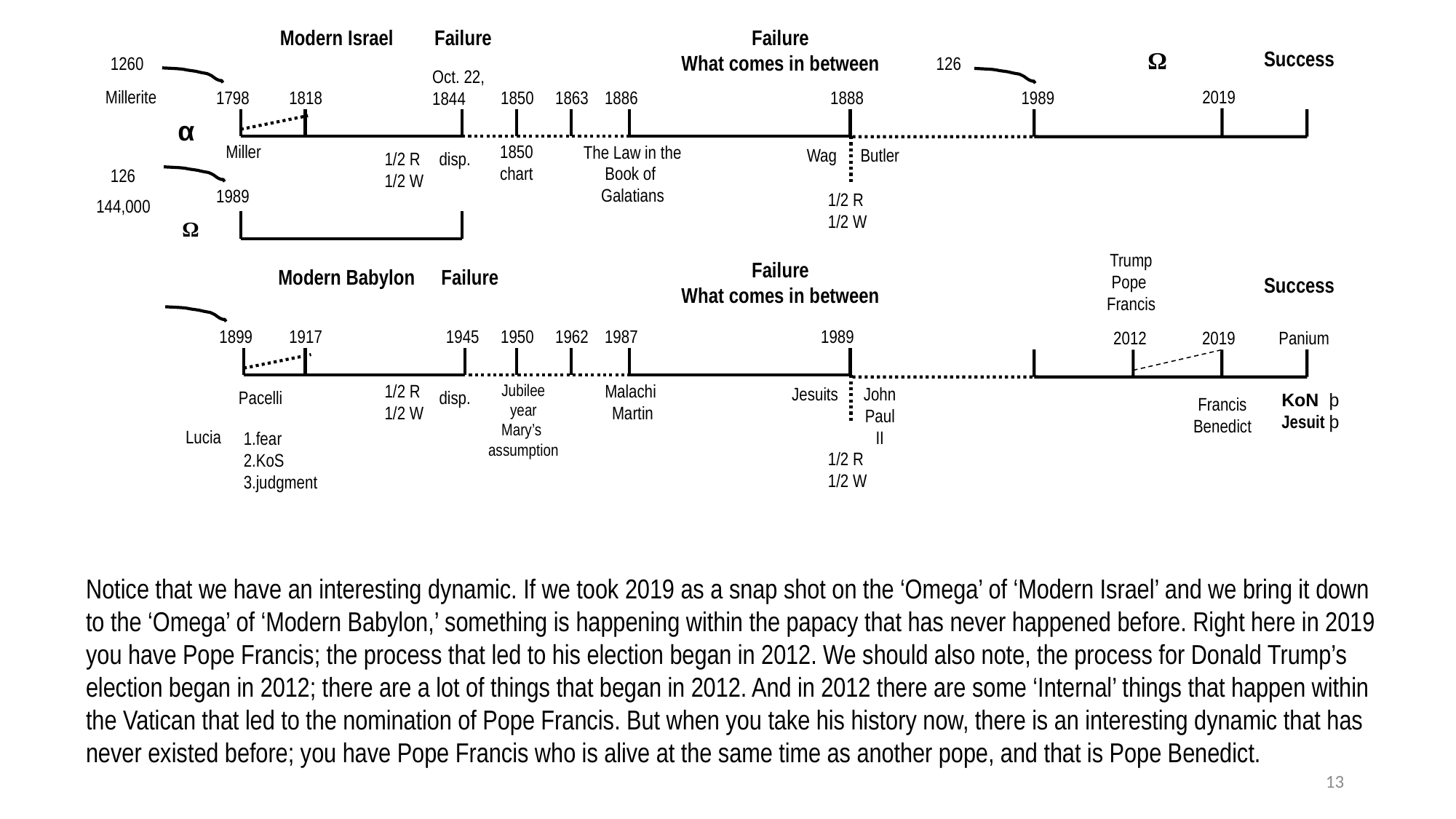

Modern Israel
Failure
Failure
What comes in between
1260
Oct. 22,
1844

Millerite
1798
1818
1850
1863
1886
1888
α

Miller

The Law in the Book of
Galatians

Wag
Butler
1/2 R
1/2 W
disp.
126

1989
1/2 R
1/2 W
144,000
Ω

Failure
What comes in between
Modern Babylon
Failure

1899
1917
1945
1950
1962
1987
1989

1/2 R
1/2 W

Jubilee year
Mary’s
assumption
Malachi
Martin

Jesuits
John Paul II
Pacelli
disp.
Lucia
fear
KoS
judgment
1/2 R
1/2 W

Ω
Success
126

2019
1989

1850
chart

Trump
Pope
Francis
Success

Panium
2012
2019

KoN  þ
Jesuit þ
Francis
Benedict
Notice that we have an interesting dynamic. If we took 2019 as a snap shot on the ‘Omega’ of ‘Modern Israel’ and we bring it down to the ‘Omega’ of ‘Modern Babylon,’ something is happening within the papacy that has never happened before. Right here in 2019 you have Pope Francis; the process that led to his election began in 2012. We should also note, the process for Donald Trump’s election began in 2012; there are a lot of things that began in 2012. And in 2012 there are some ‘Internal’ things that happen within the Vatican that led to the nomination of Pope Francis. But when you take his history now, there is an interesting dynamic that has never existed before; you have Pope Francis who is alive at the same time as another pope, and that is Pope Benedict.
13